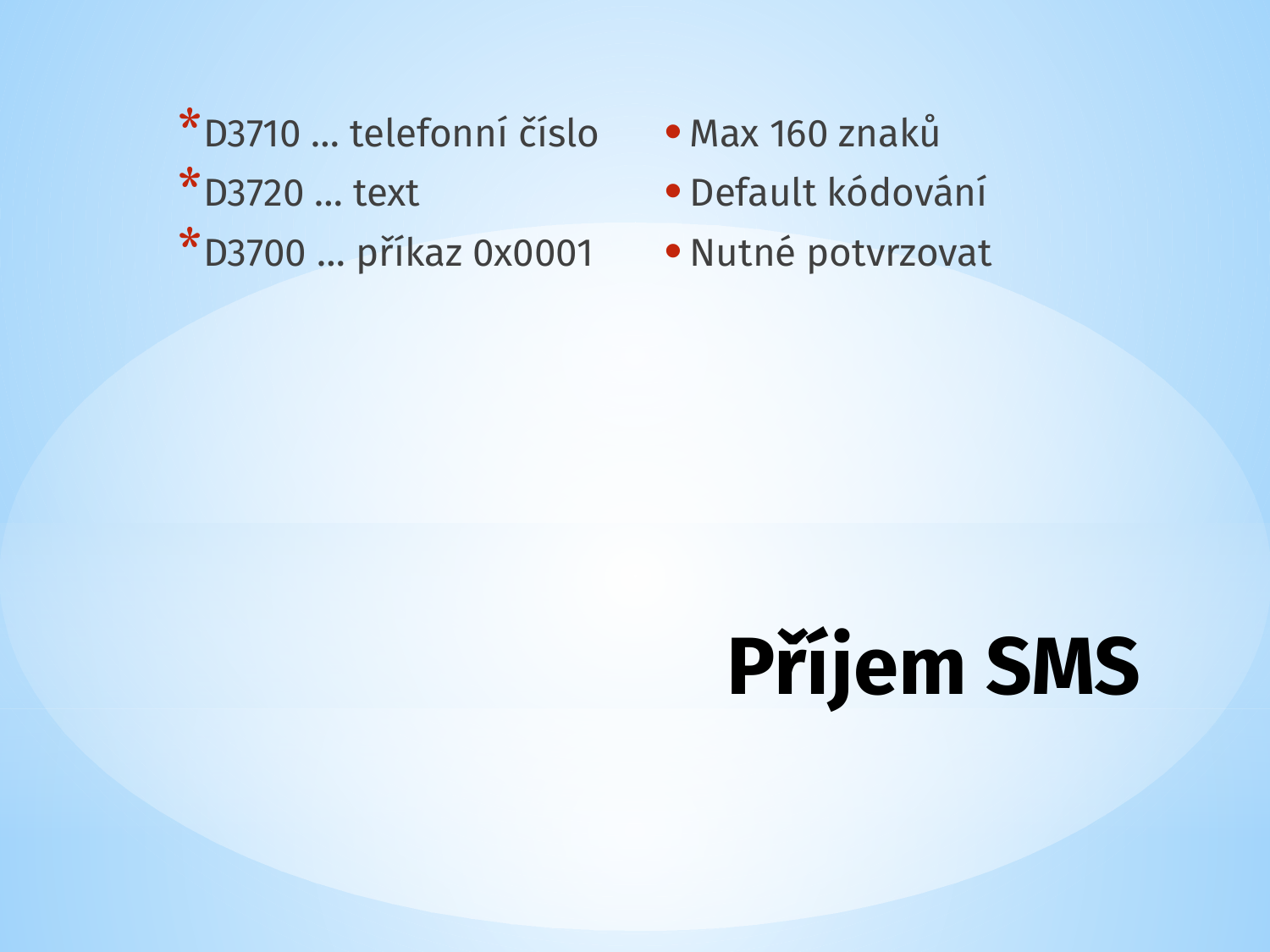

D3710 … telefonní číslo
D3720 … text
D3700 … příkaz 0x0001

Max 160 znaků
Default kódování
Nutné potvrzovat
# Příjem SMS